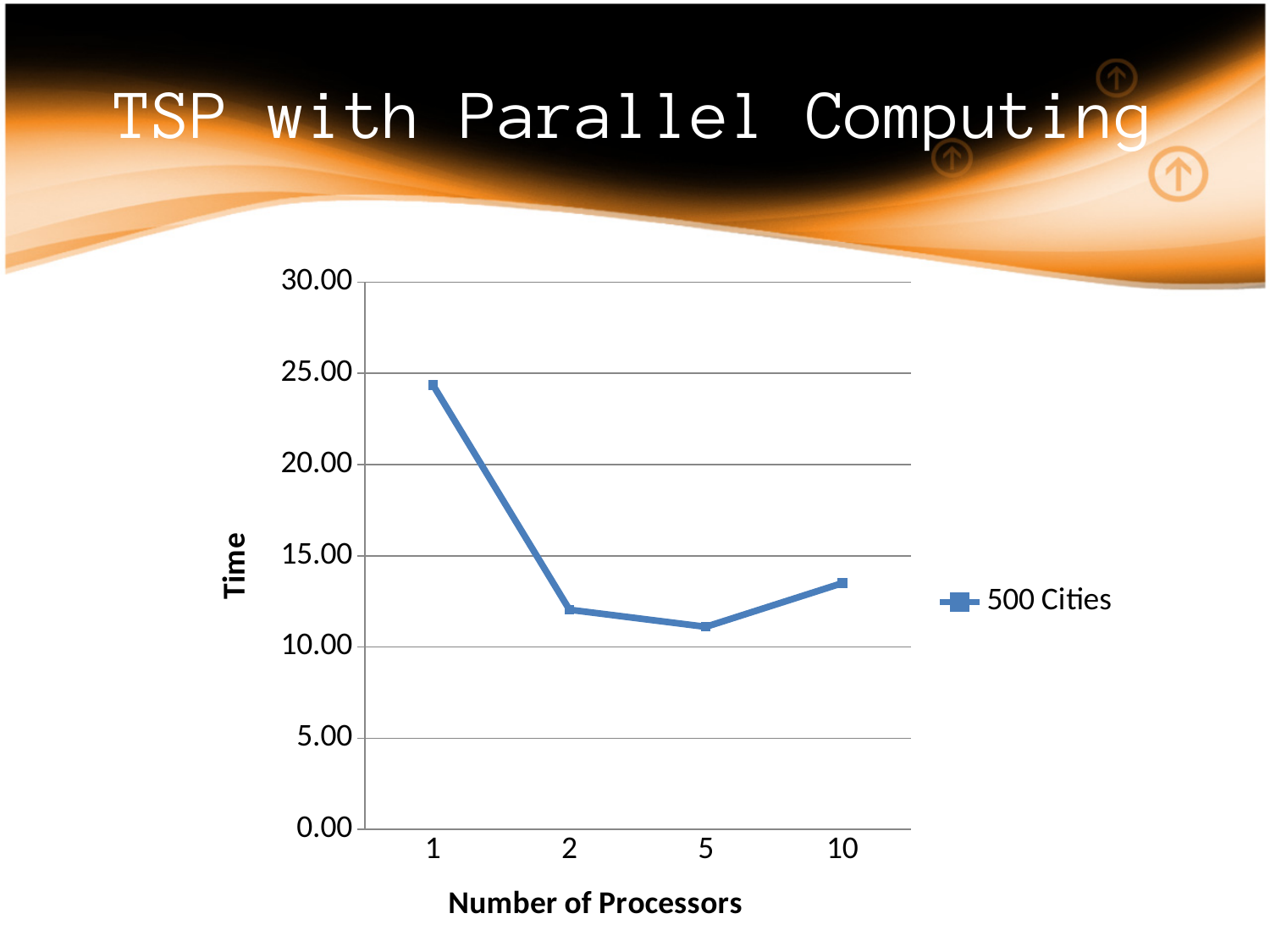

# TSP with Parallel Computing

### Chart

| Category | 500 Cities |
|---|---|
| 1 | 24.366 |
| 2 | 12.039 |
| 5 | 11.102 |
| 10 | 13.5 |